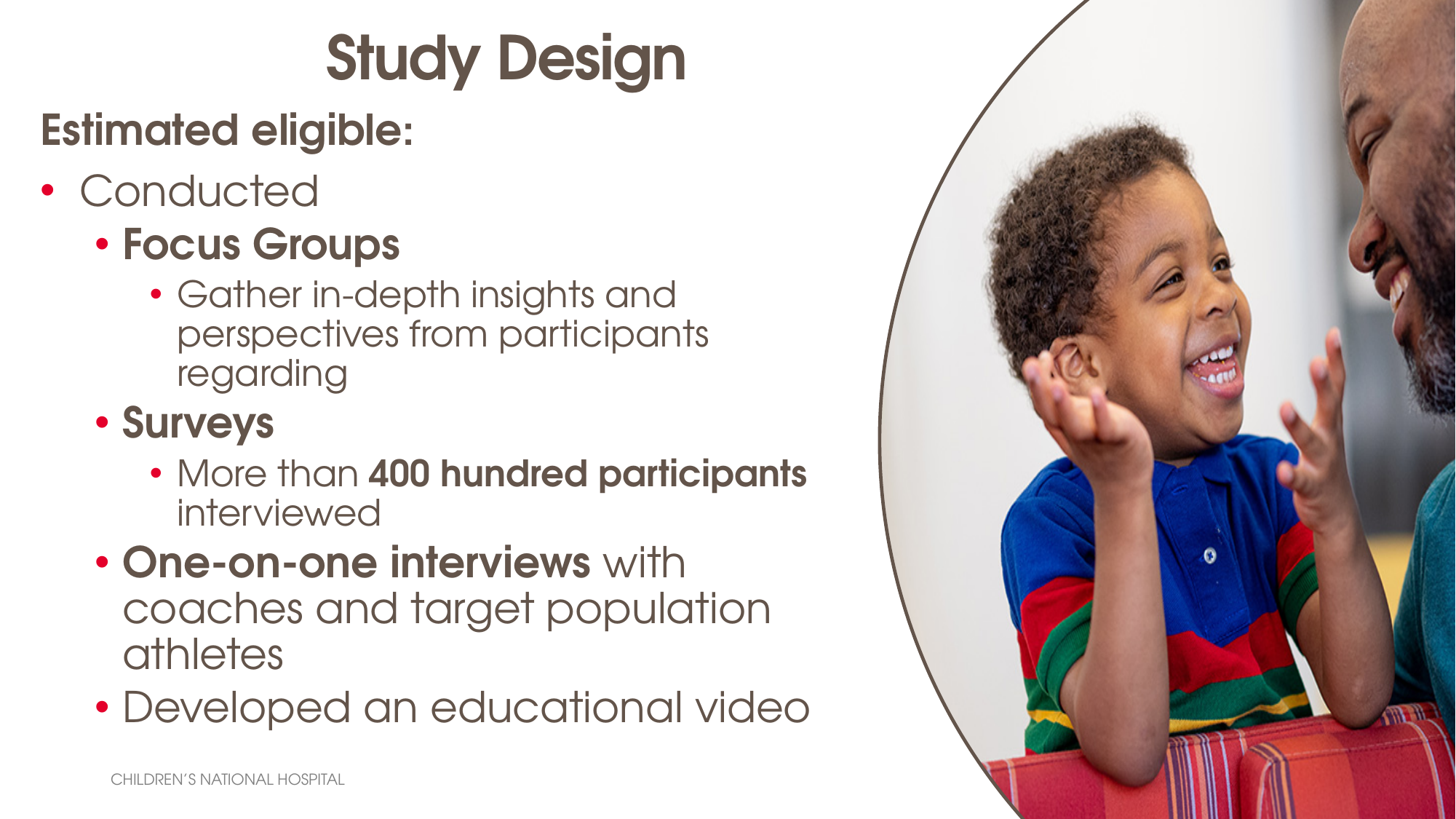

# Study Design
Estimated eligible:
 Conducted
Focus Groups
Gather in-depth insights and perspectives from participants regarding
Surveys
More than 400 hundred participants interviewed
One-on-one interviews with coaches and target population athletes
Developed an educational video